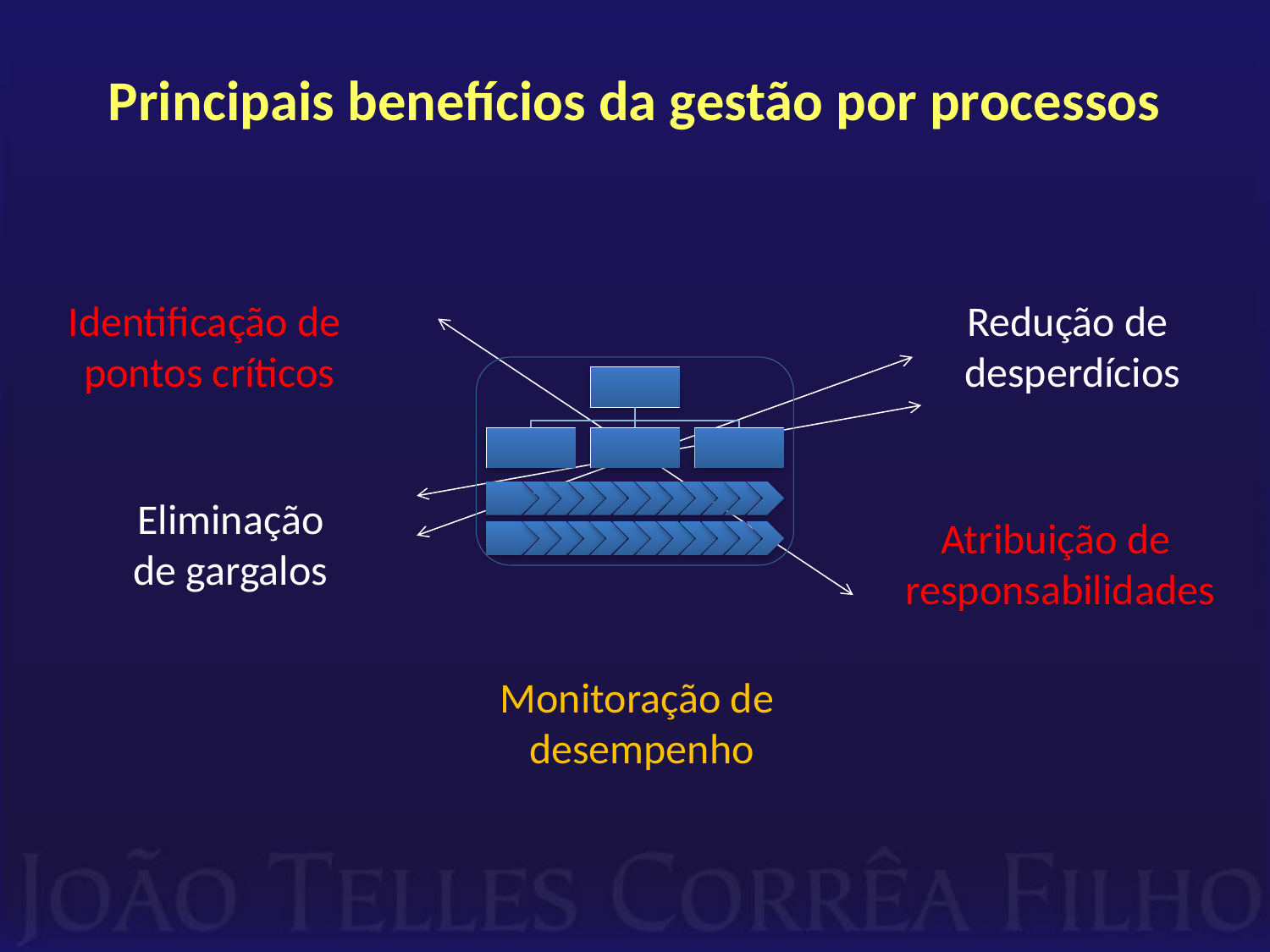

# Principais benefícios da gestão por processos
Identificação de
pontos críticos
Redução de
desperdícios

Eliminação
de gargalos
Atribuição de
responsabilidades
Monitoração de
desempenho